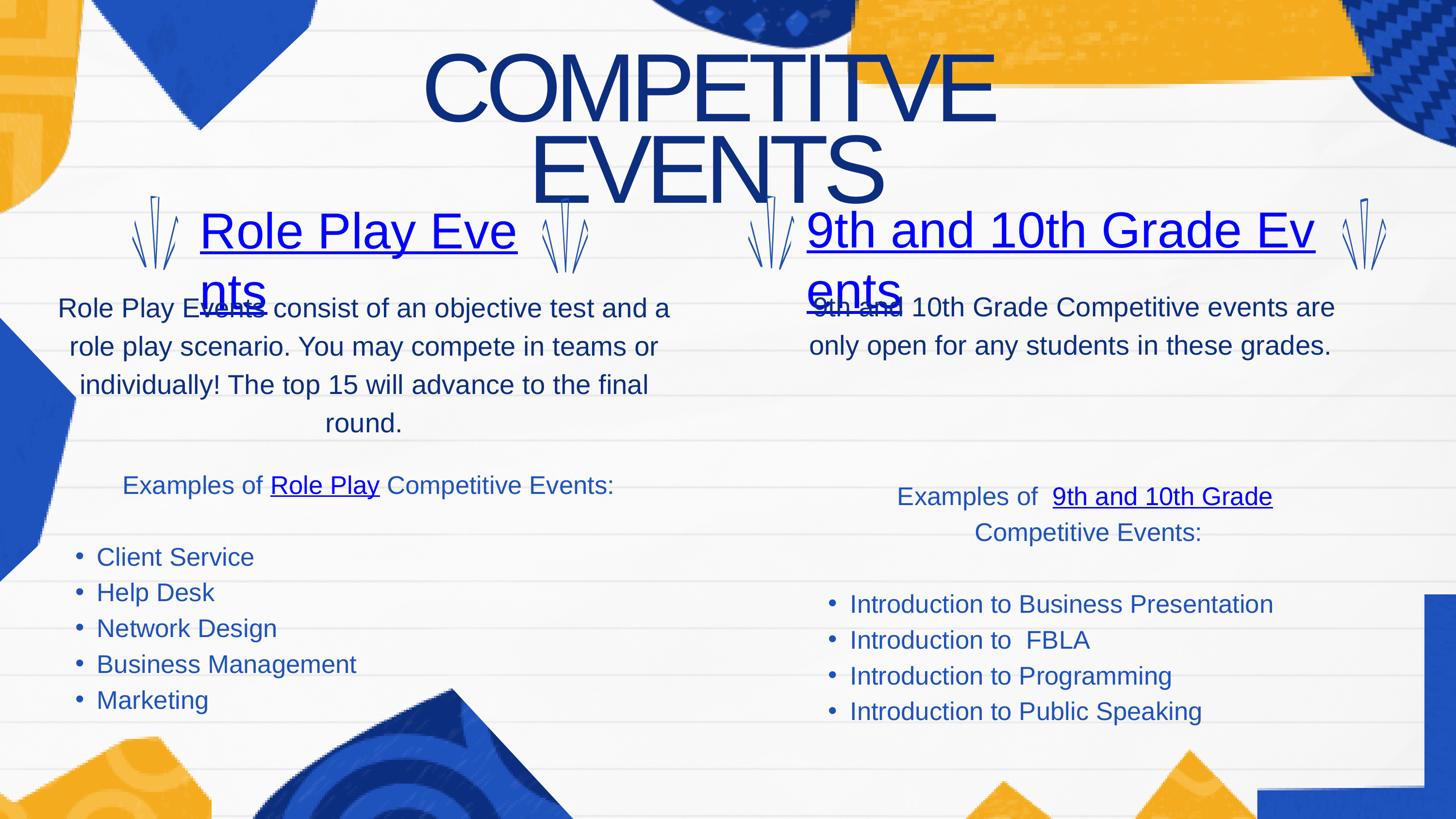

COMPETITVE EVENTS
9th and 10th Grade Events
Role Play Events

9th and 10th Grade Competitive events are only open for any students in these grades.
Role Play Events consist of an objective test and a role play scenario. You may compete in teams or individually! The top 15 will advance to the final round.

Examples of Role Play Competitive Events:

Client Service
Help Desk
Network Design
Business Management
Marketing
Examples of  9th and 10th Grade
Competitive Events:

Introduction to Business Presentation
Introduction to  FBLA
Introduction to Programming
Introduction to Public Speaking